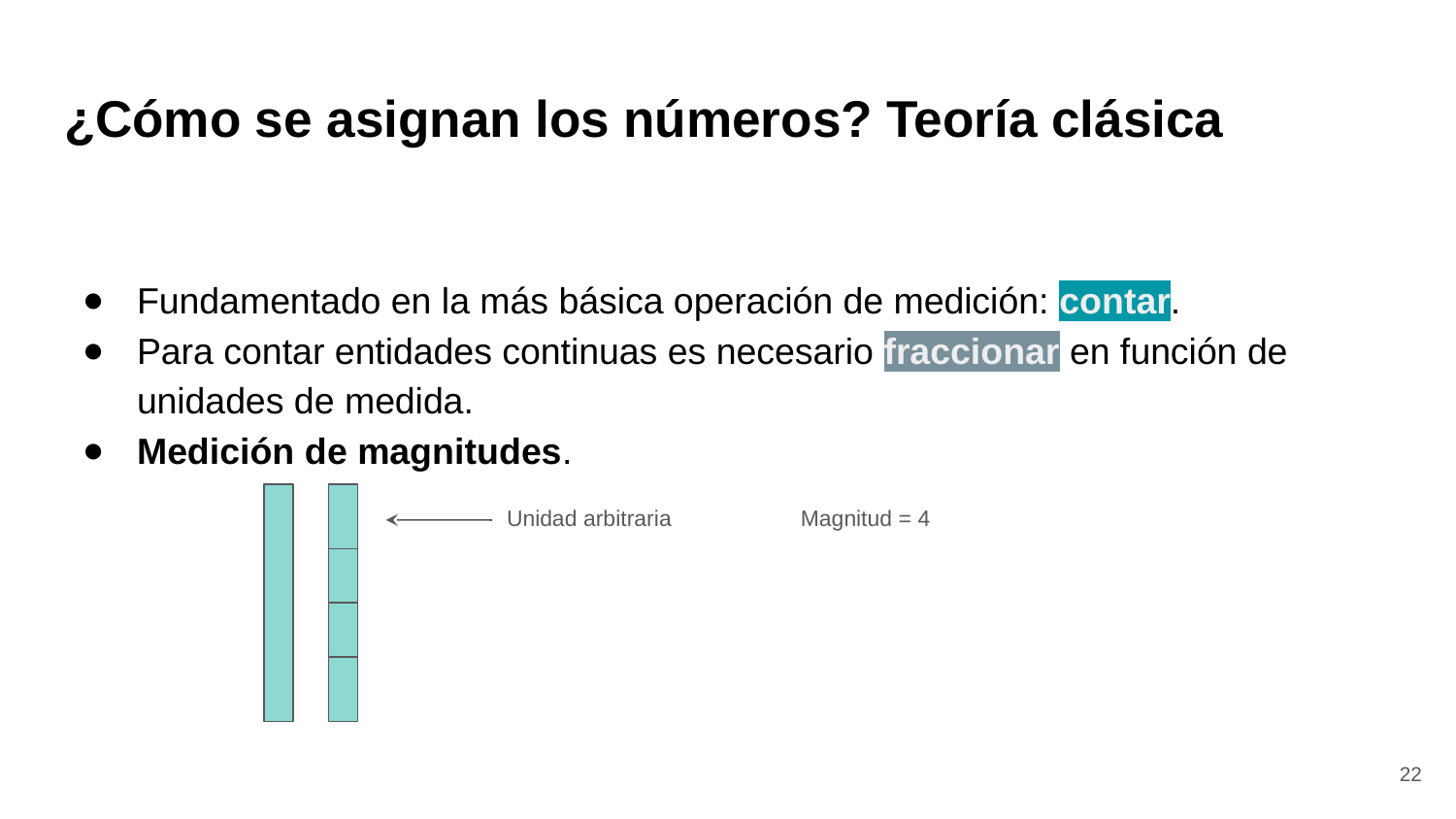

# ¿Cómo se asignan los números? Teoría clásica

Fundamentado en la más básica operación de medición: contar.
Para contar entidades continuas es necesario fraccionar en función de unidades de medida.
Medición de magnitudes.

Unidad arbitraria
Magnitud = 4
22